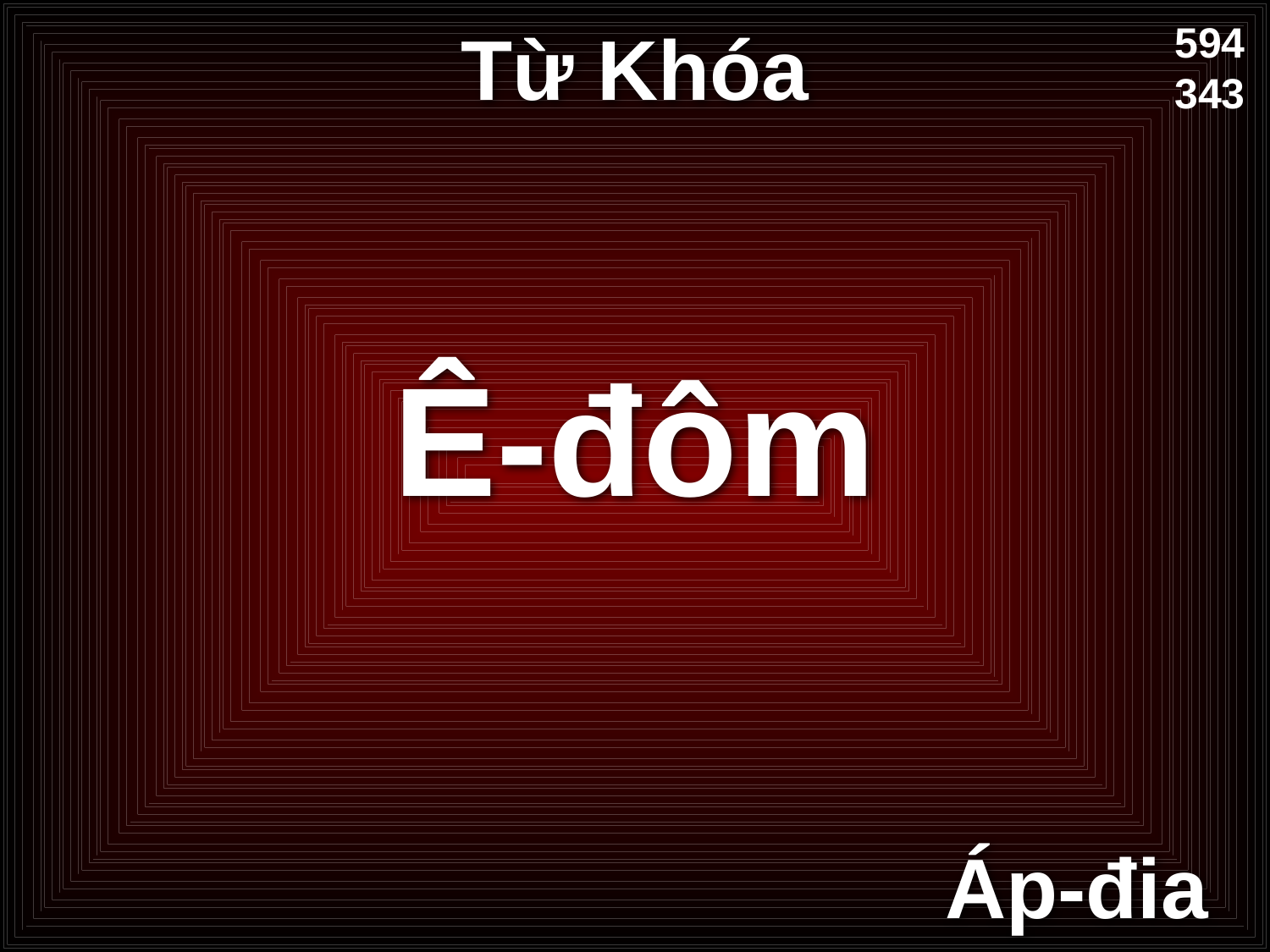

# Từ Khóa
594
343

Ê-đôm
Áp-đia